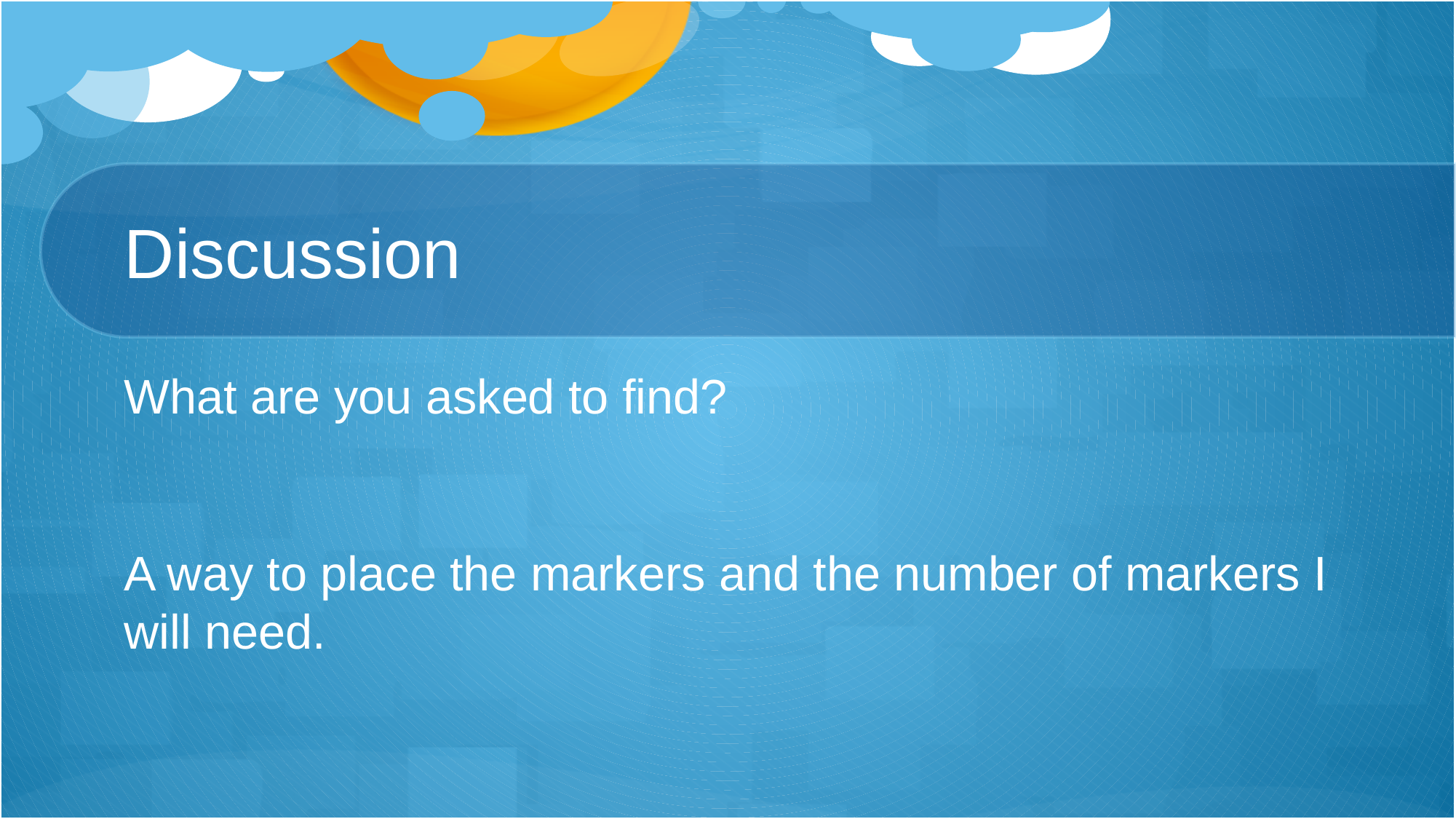

# Discussion
What are you asked to find?

A way to place the markers and the number of markers I will need.